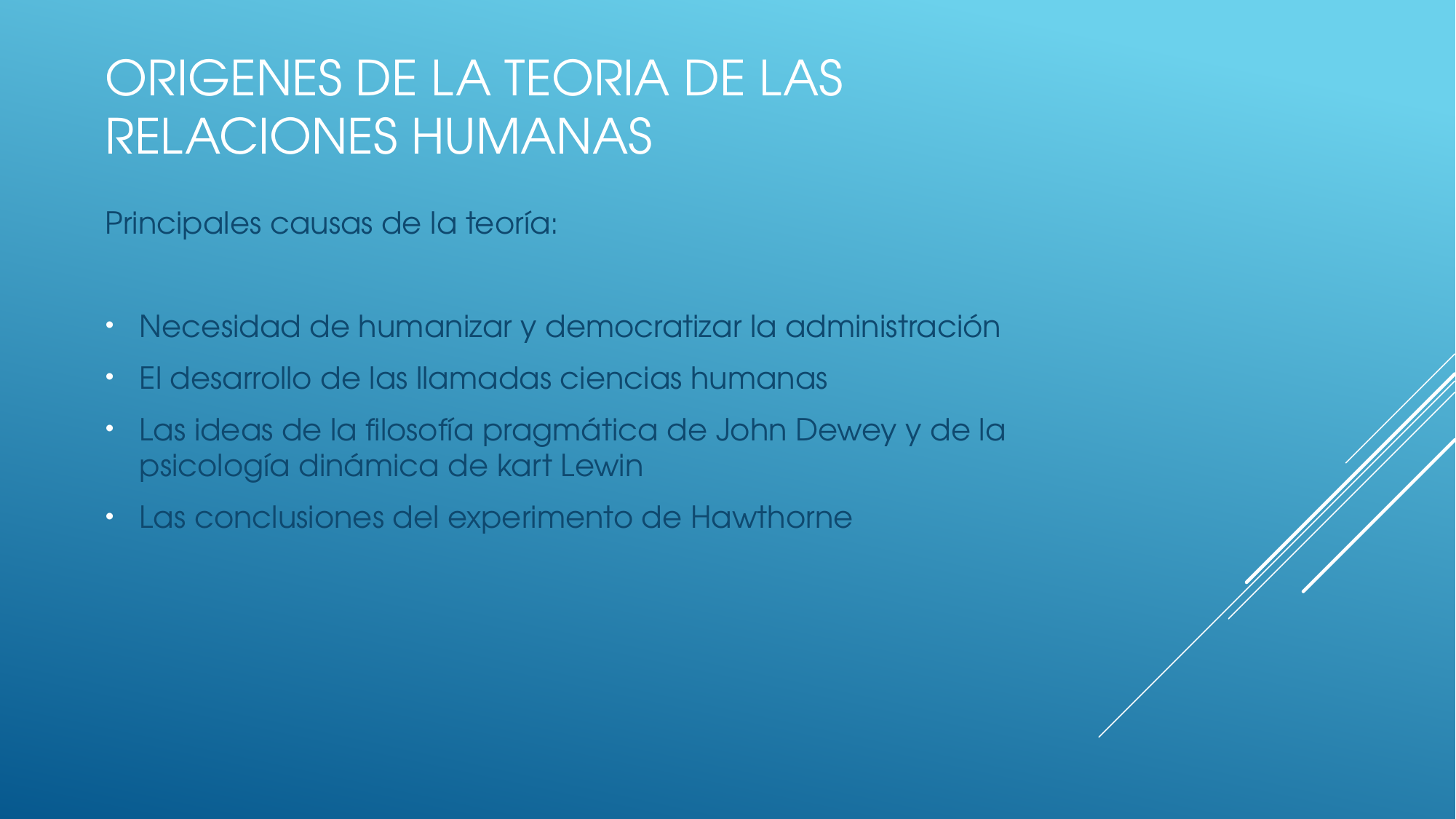

# ORIGENES DE LA TEORIA DE LAS RELACIONES HUMANAS
Principales causas de la teoría:

Necesidad de humanizar y democratizar la administración
El desarrollo de las llamadas ciencias humanas
Las ideas de la filosofía pragmática de John Dewey y de la psicología dinámica de kart Lewin
Las conclusiones del experimento de Hawthorne